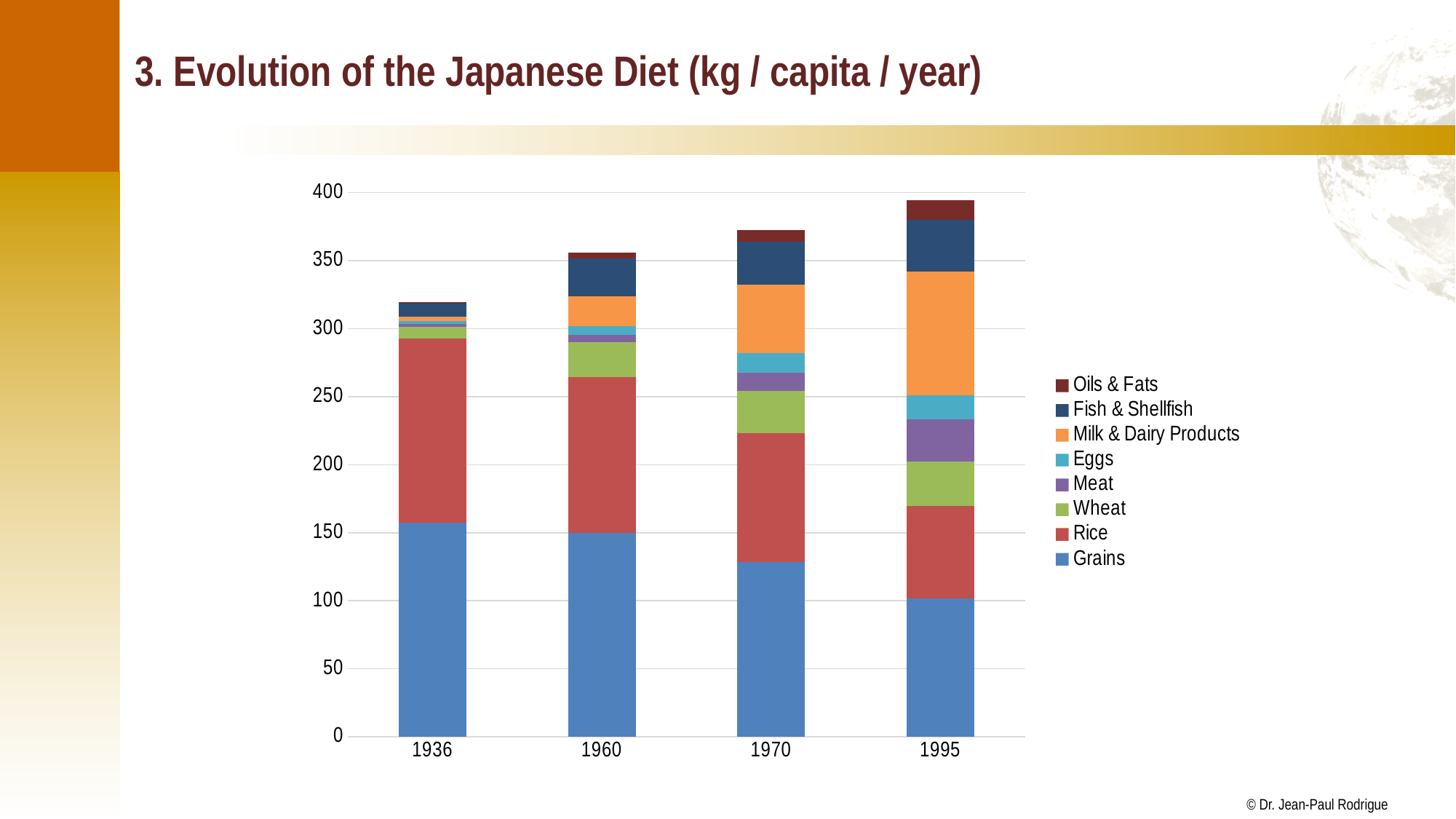

# 3. Evolution of the Japanese Diet (kg / capita / year)

### Chart

| Category | Grains | Rice | Wheat | Meat | Eggs | Milk & Dairy Products | Fish & Shellfish | Oils & Fats |
|---|---|---|---|---|---|---|---|---|
| 1936 | 157.6 | 135.0 | 8.5 | 2.2 | 2.3 | 3.3 | 9.6 | 1.0 |
| 1960 | 149.6 | 114.9 | 25.8 | 5.2 | 6.3 | 22.2 | 27.8 | 4.3 |
| 1970 | 128.3 | 95.1 | 30.8 | 13.4 | 14.5 | 50.1 | 31.6 | 8.9 |
| 1995 | 101.8 | 67.6 | 32.7 | 31.2 | 17.5 | 91.0 | 38.1 | 14.5 |